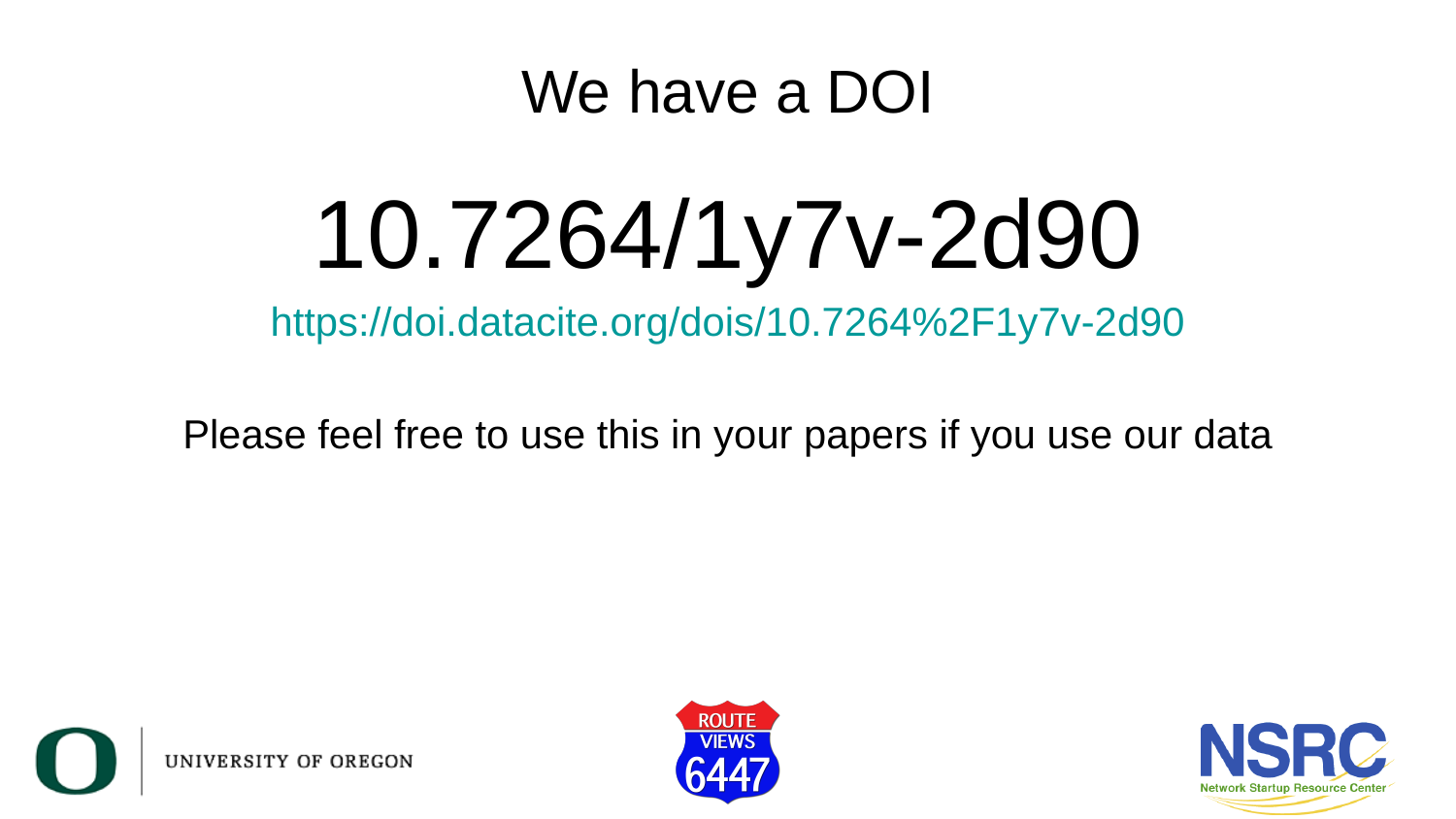

# We have a DOI
10.7264/1y7v-2d90
https://doi.datacite.org/dois/10.7264%2F1y7v-2d90

Please feel free to use this in your papers if you use our data